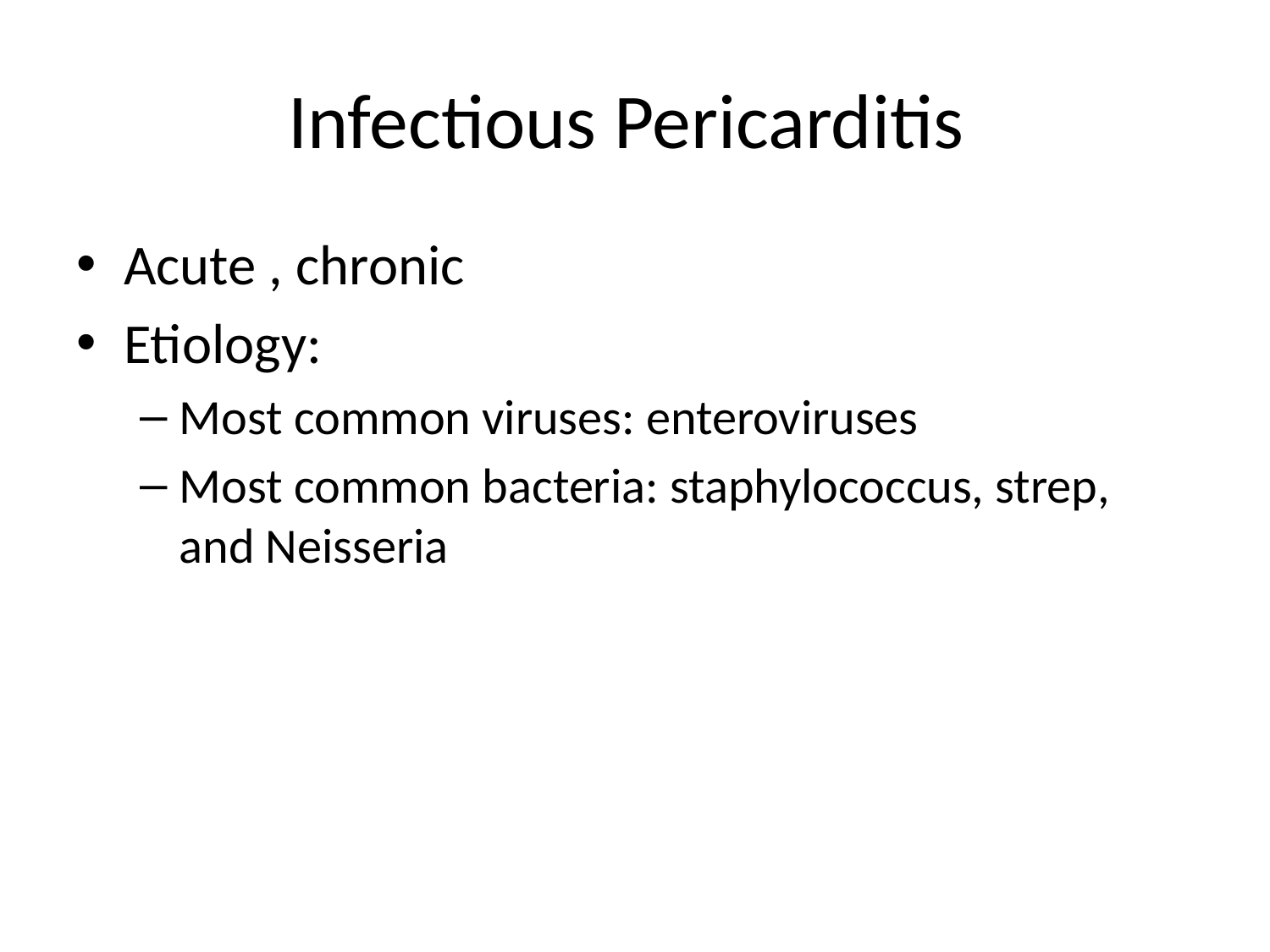

# Infectious Pericarditis
Acute , chronic
Etiology:
Most common viruses: enteroviruses
Most common bacteria: staphylococcus, strep, and Neisseria